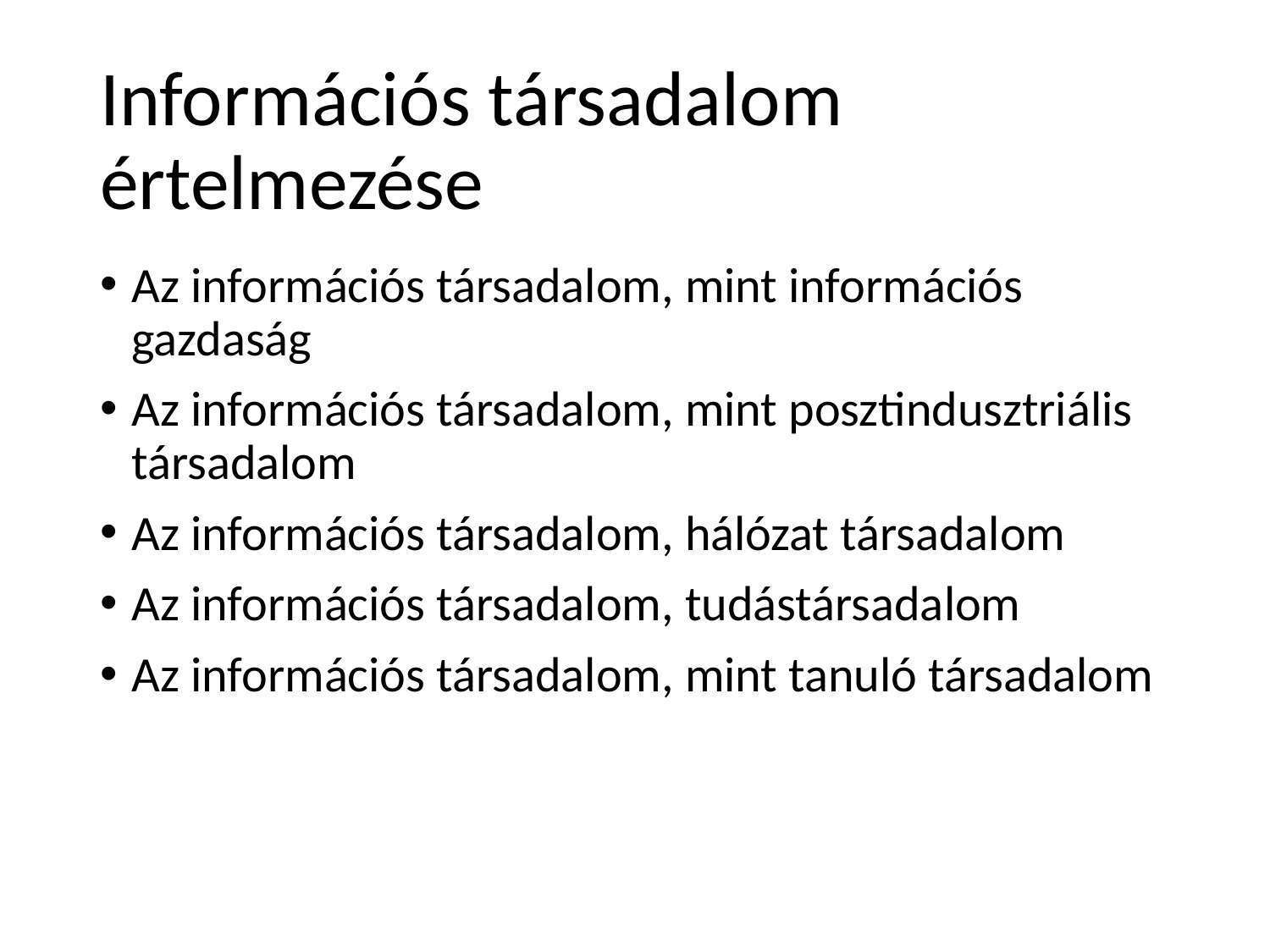

# Információs társadalom értelmezése
Az információs társadalom, mint információs gazdaság
Az információs társadalom, mint posztindusztriális társadalom
Az információs társadalom, hálózat társadalom
Az információs társadalom, tudástársadalom
Az információs társadalom, mint tanuló társadalom